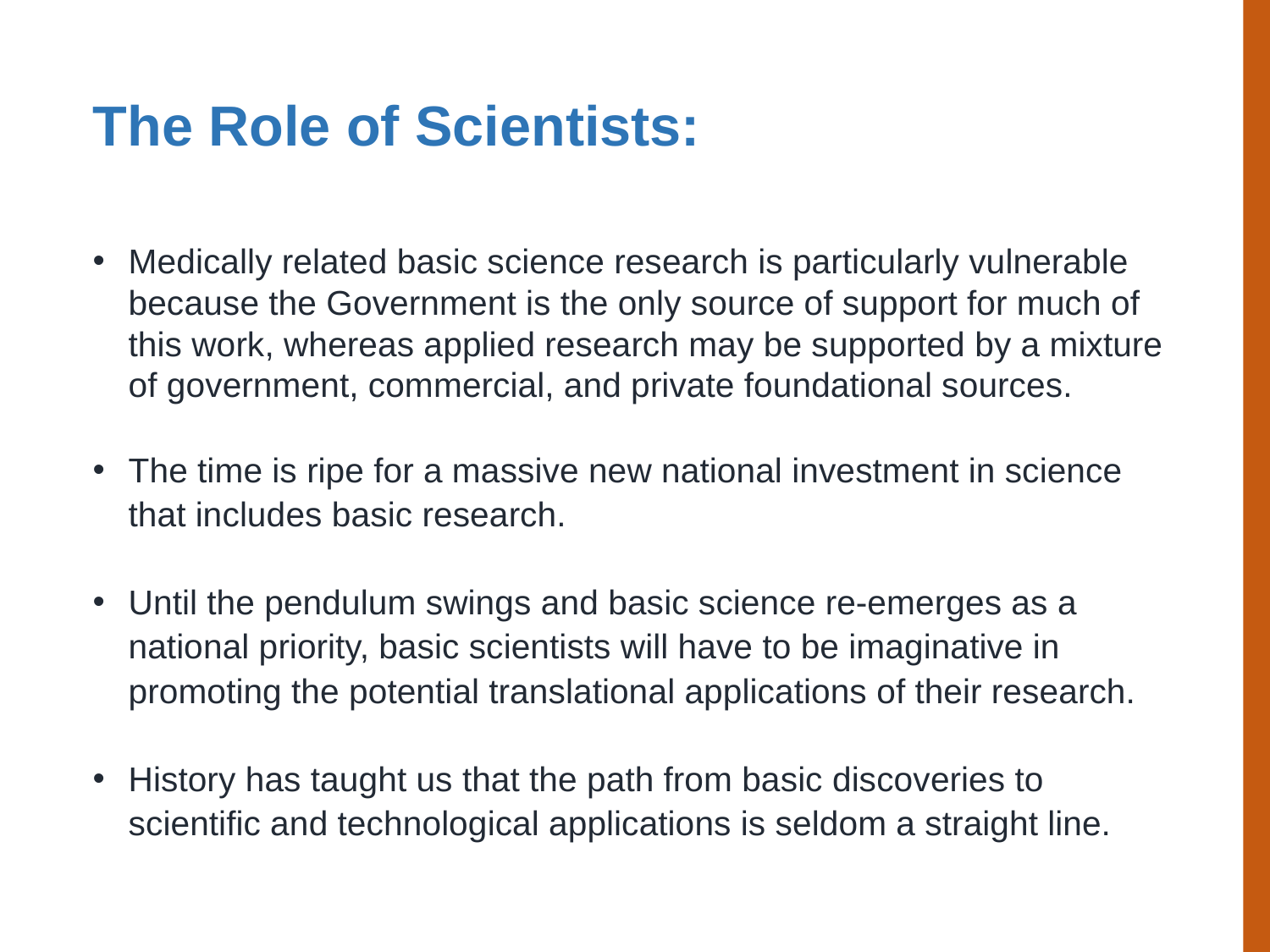

The Role of Scientists:

Medically related basic science research is particularly vulnerable because the Government is the only source of support for much of this work, whereas applied research may be supported by a mixture of government, commercial, and private foundational sources.

The time is ripe for a massive new national investment in science that includes basic research.

Until the pendulum swings and basic science re-emerges as a national priority, basic scientists will have to be imaginative in promoting the potential translational applications of their research.

History has taught us that the path from basic discoveries to scientific and technological applications is seldom a straight line.